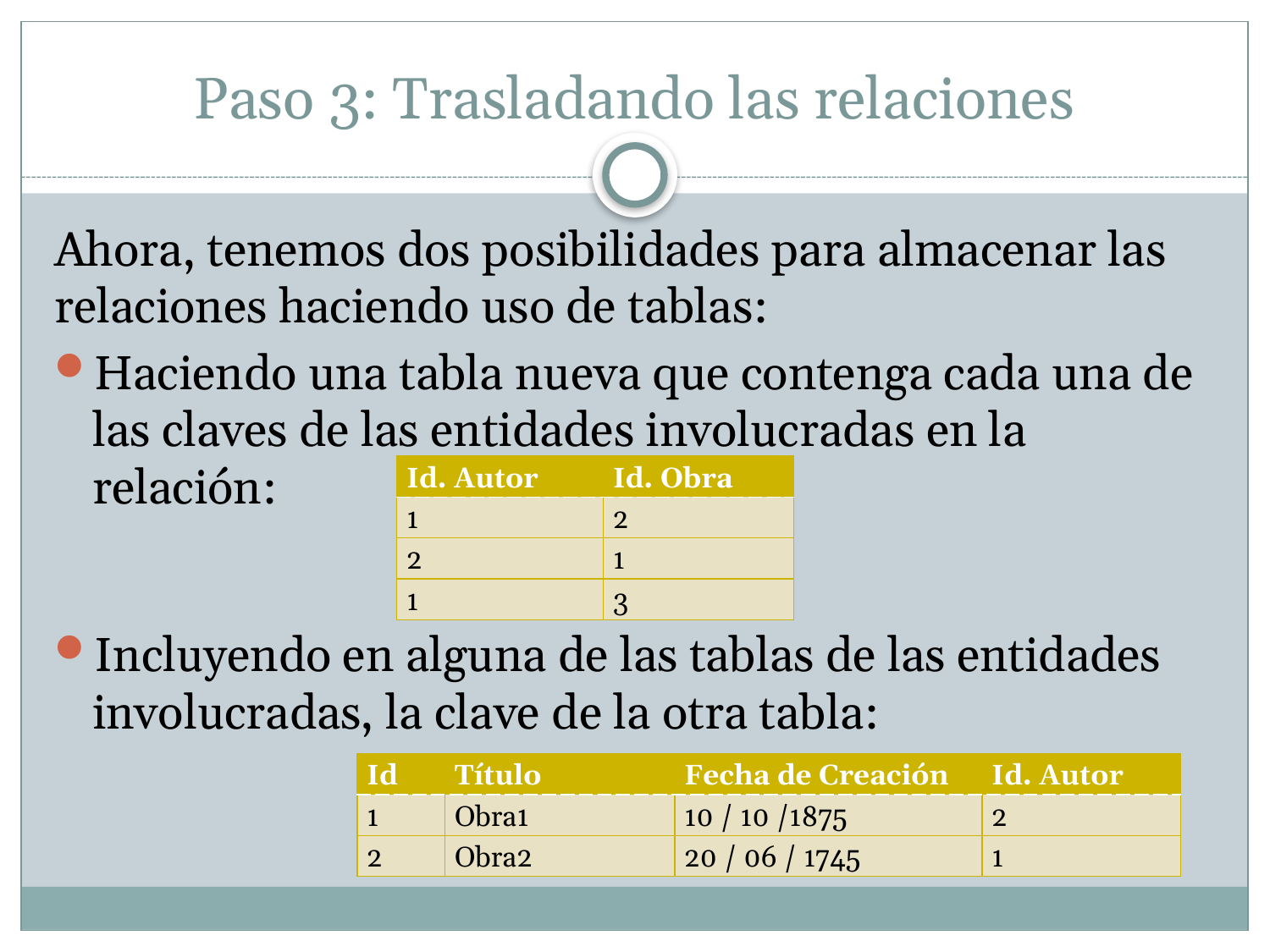

# Paso 3: Trasladando las relaciones
Ahora, tenemos dos posibilidades para almacenar las relaciones haciendo uso de tablas:
Haciendo una tabla nueva que contenga cada una de las claves de las entidades involucradas en la relación:

Incluyendo en alguna de las tablas de las entidades involucradas, la clave de la otra tabla:

| Id. Autor | Id. Obra |
| --- | --- |
| 1 | 2 |
| 2 | 1 |
| 1 | 3 |
| Id | Título | Fecha de Creación | Id. Autor |
| --- | --- | --- | --- |
| 1 | Obra1 | 10 / 10 /1875 | 2 |
| 2 | Obra2 | 20 / 06 / 1745 | 1 |